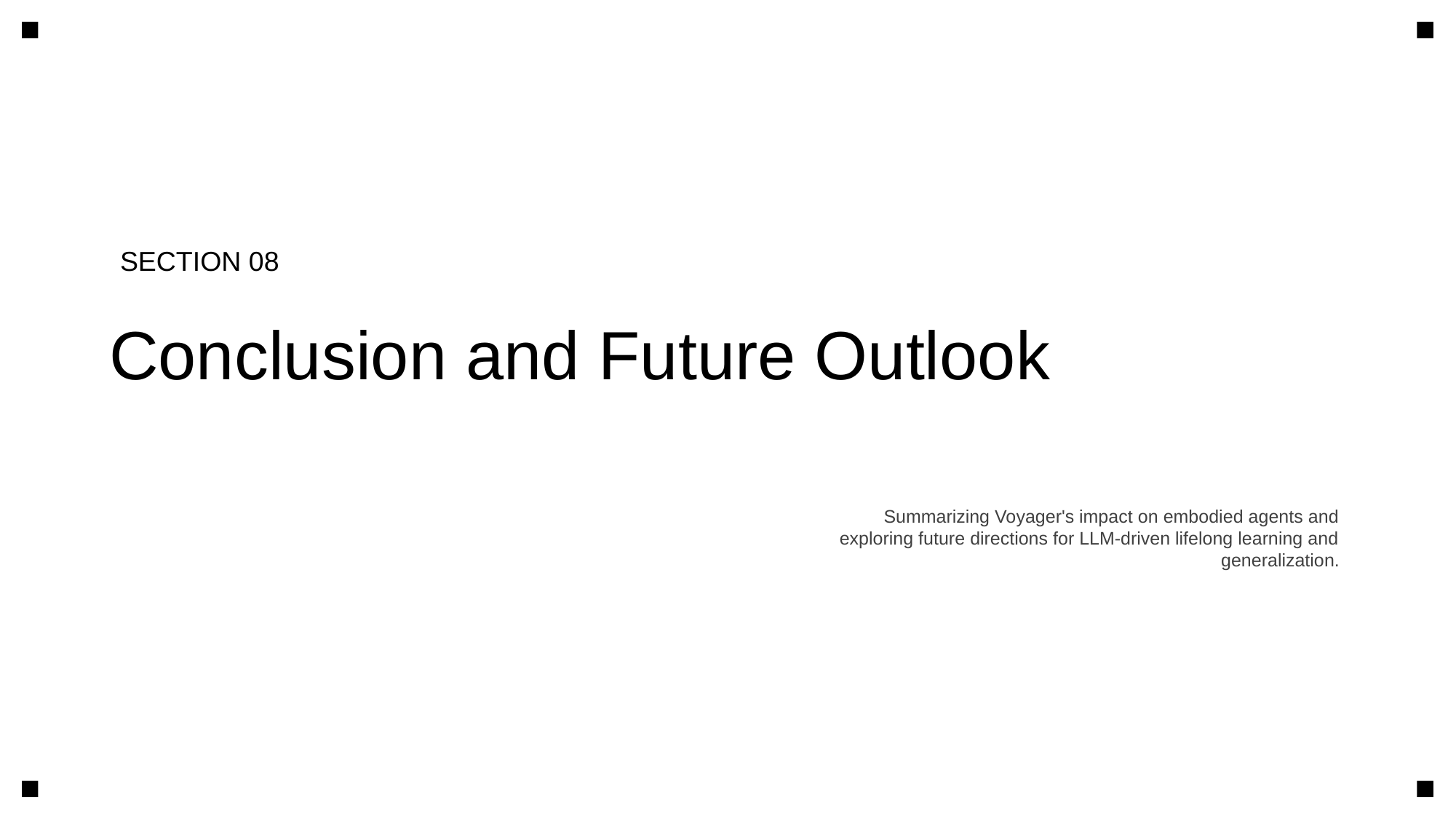

SECTION 08
Conclusion and Future Outlook
Summarizing Voyager's impact on embodied agents and exploring future directions for LLM-driven lifelong learning and generalization.